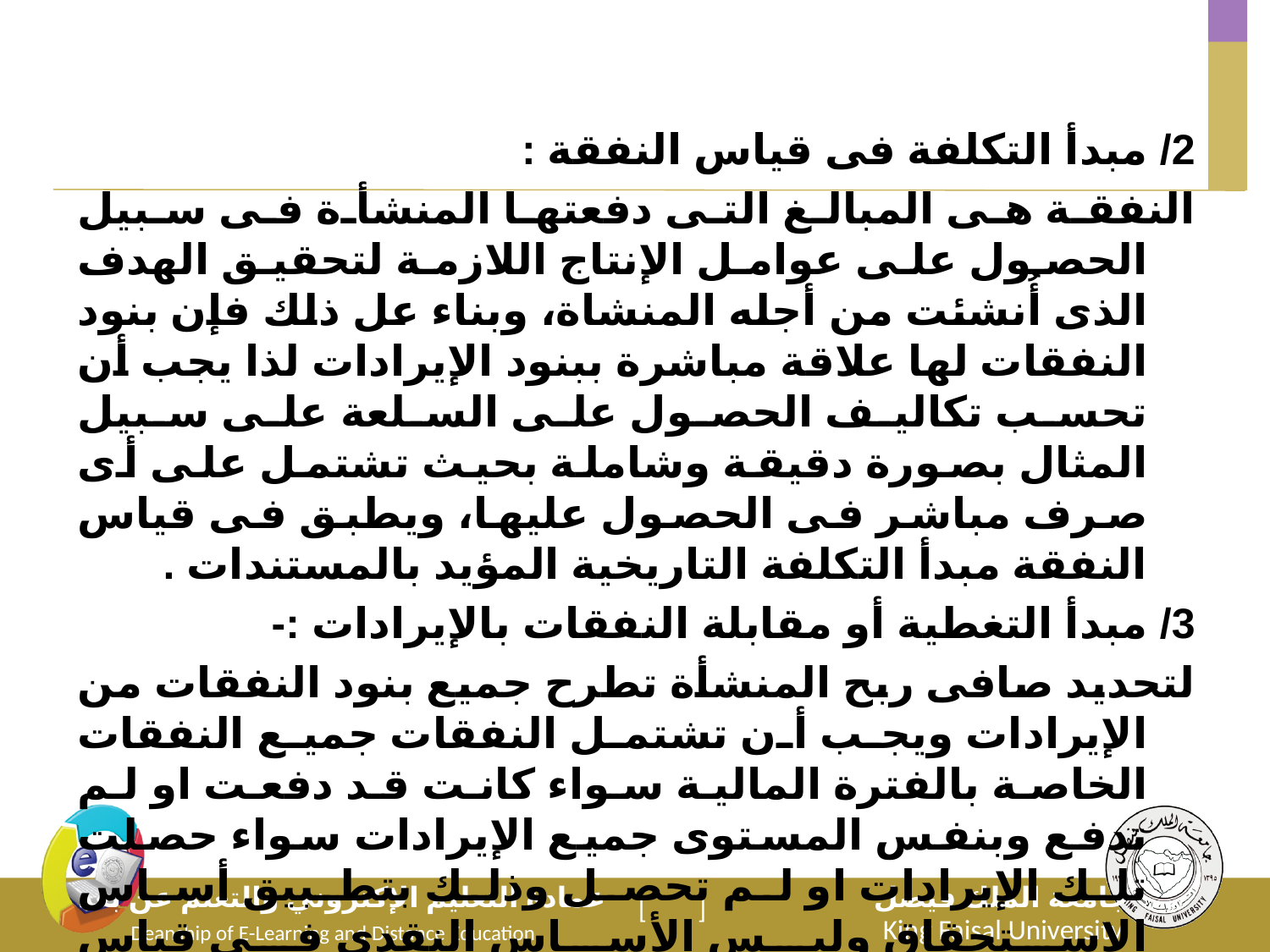

2/ مبدأ التكلفة فى قياس النفقة :
	النفقة هى المبالغ التى دفعتها المنشأة فى سبيل الحصول على عوامل الإنتاج اللازمة لتحقيق الهدف الذى أُنشئت من أجله المنشاة، وبناء عل ذلك فإن بنود النفقات لها علاقة مباشرة ببنود الإيرادات لذا يجب أن تحسب تكاليف الحصول على السلعة على سبيل المثال بصورة دقيقة وشاملة بحيث تشتمل على أى صرف مباشر فى الحصول عليها، ويطبق فى قياس النفقة مبدأ التكلفة التاريخية المؤيد بالمستندات .
3/ مبدأ التغطية أو مقابلة النفقات بالإيرادات :-
	لتحديد صافى ربح المنشأة تطرح جميع بنود النفقات من الإيرادات ويجب أن تشتمل النفقات جميع النفقات الخاصة بالفترة المالية سواء كانت قد دفعت او لم تدفع وبنفس المستوى جميع الإيرادات سواء حصلت تلك الإيرادات او لم تحصل وذلك بتطبيق أساس الإستحقاق وليس الأساس النقدى فى قياس الإيرادات والنفقات .